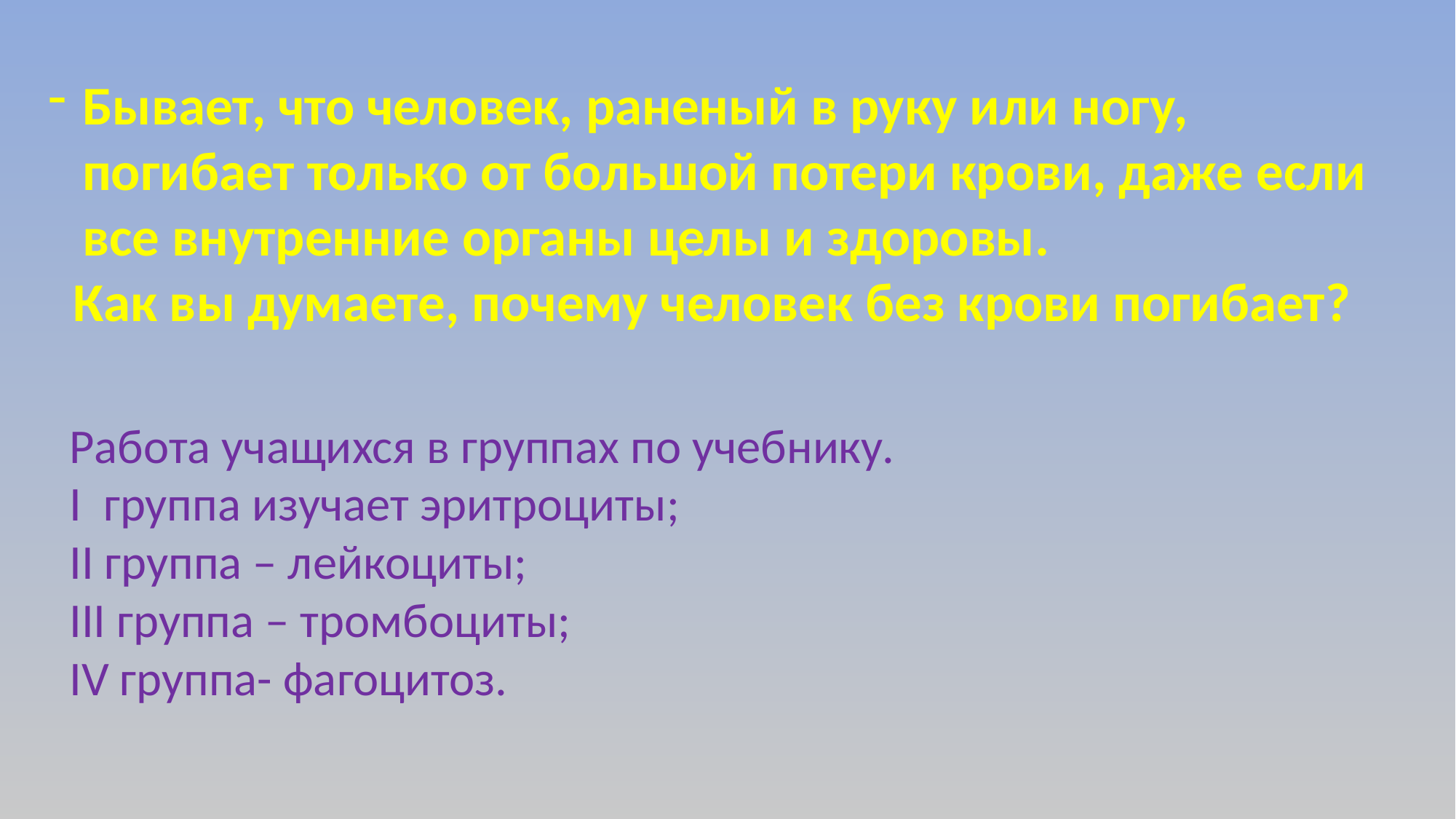

Бывает, что человек, раненый в руку или ногу, погибает только от большой потери крови, даже если все внутренние органы целы и здоровы.
  Как вы думаете, почему человек без крови погибает?
Работа учащихся в группах по учебнику.
I  группа изучает эритроциты;
II группа – лейкоциты;
III группа – тромбоциты;
IV группа- фагоцитоз.